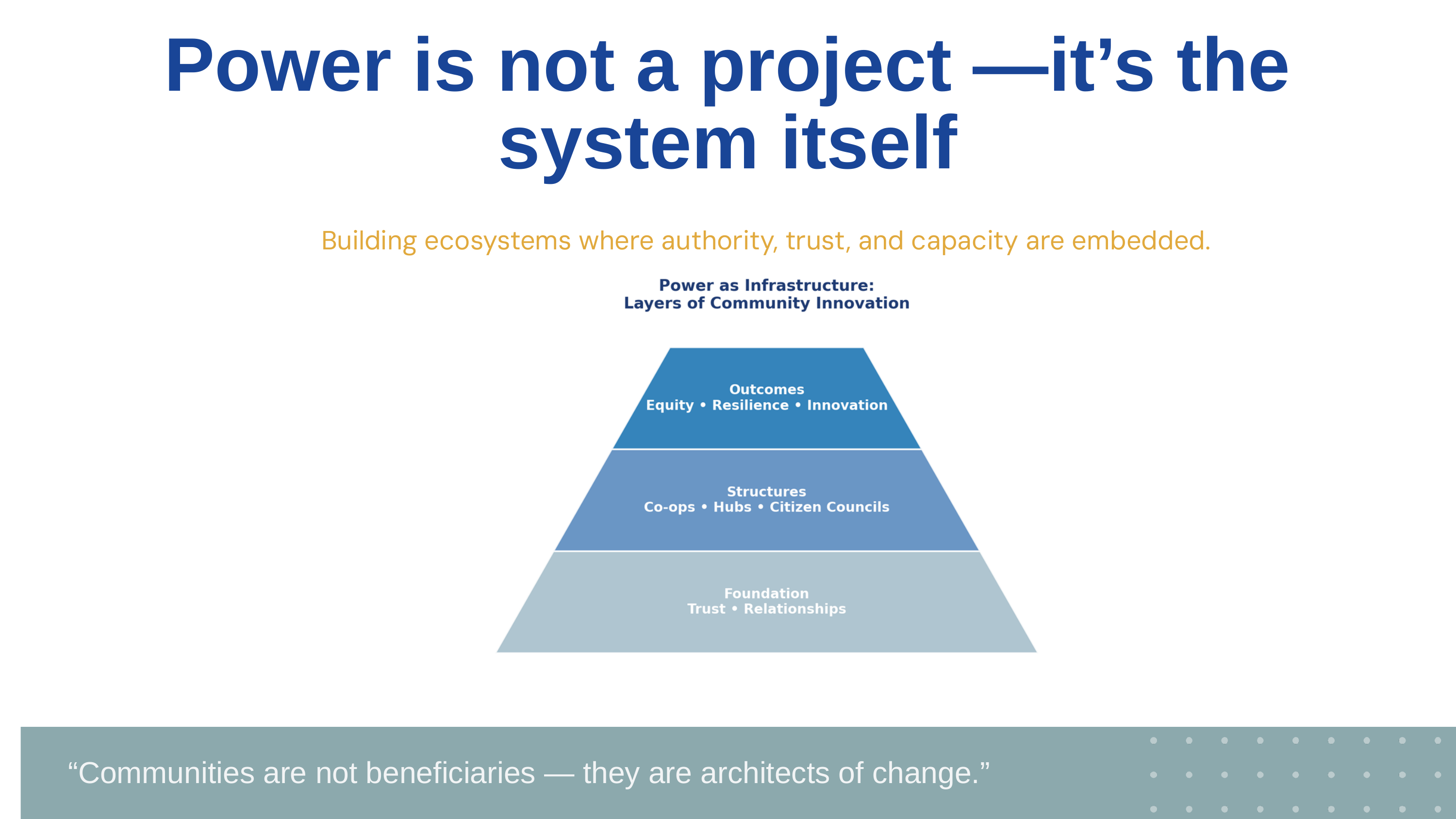

Power is not a project —it’s the system itself

Building ecosystems where authority, trust, and capacity are embedded.

“Communities are not beneficiaries — they are architects of change.”